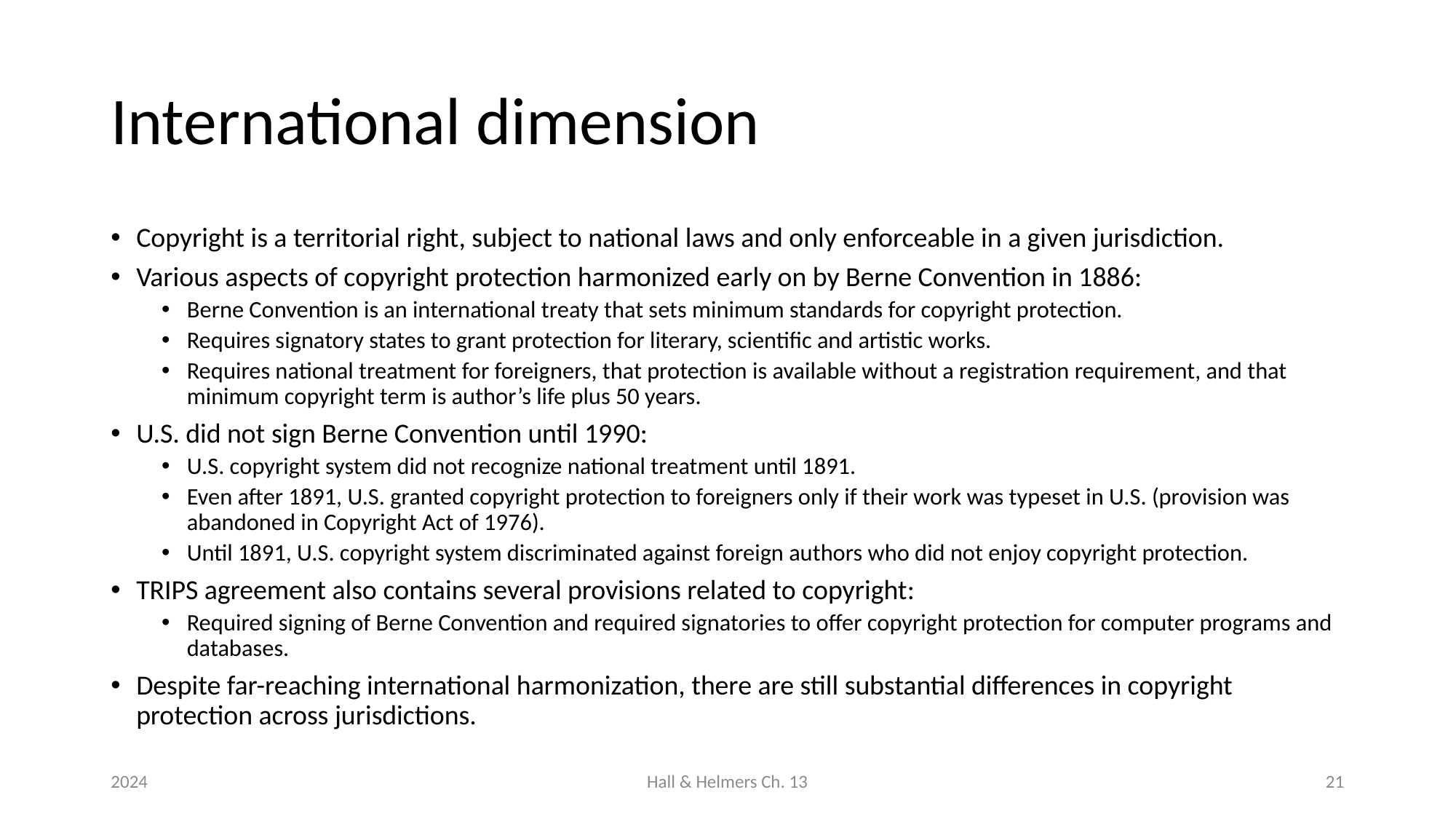

# International dimension
Copyright is a territorial right, subject to national laws and only enforceable in a given jurisdiction.
Various aspects of copyright protection harmonized early on by Berne Convention in 1886:
Berne Convention is an international treaty that sets minimum standards for copyright protection.
Requires signatory states to grant protection for literary, scientific and artistic works.
Requires national treatment for foreigners, that protection is available without a registration requirement, and that minimum copyright term is author’s life plus 50 years.
U.S. did not sign Berne Convention until 1990:
U.S. copyright system did not recognize national treatment until 1891.
Even after 1891, U.S. granted copyright protection to foreigners only if their work was typeset in U.S. (provision was abandoned in Copyright Act of 1976).
Until 1891, U.S. copyright system discriminated against foreign authors who did not enjoy copyright protection.
TRIPS agreement also contains several provisions related to copyright:
Required signing of Berne Convention and required signatories to offer copyright protection for computer programs and databases.
Despite far-reaching international harmonization, there are still substantial differences in copyright protection across jurisdictions.
2024
Hall & Helmers Ch. 13
21